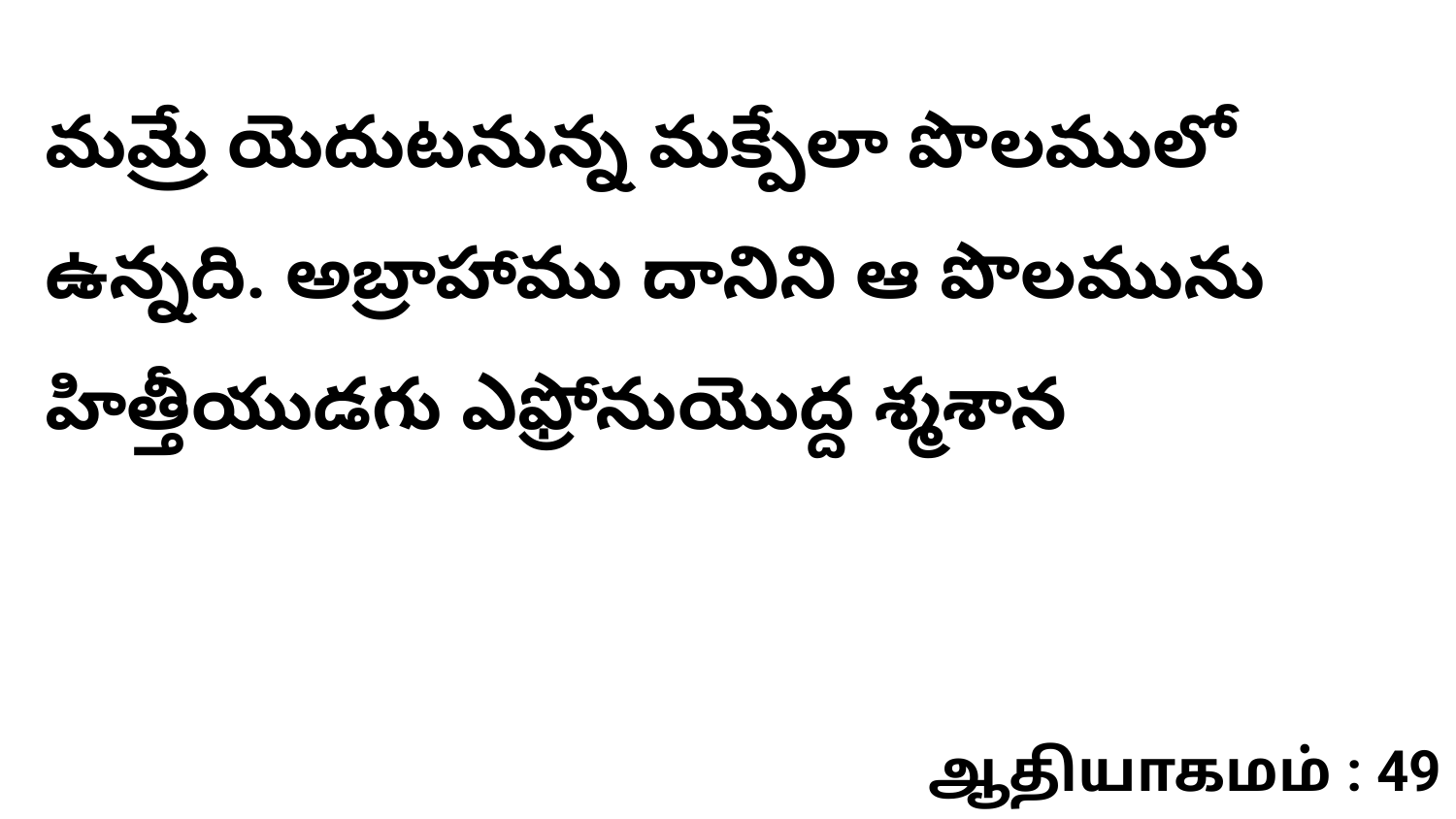

మమ్రే యెదుటనున్న మక్పేలా పొలములో ఉన్నది. అబ్రాహాము దానిని ఆ పొలమును హిత్తీయుడగు ఎఫ్రోనుయొద్ద శ్మశాన
ஆதியாகமம் : 49